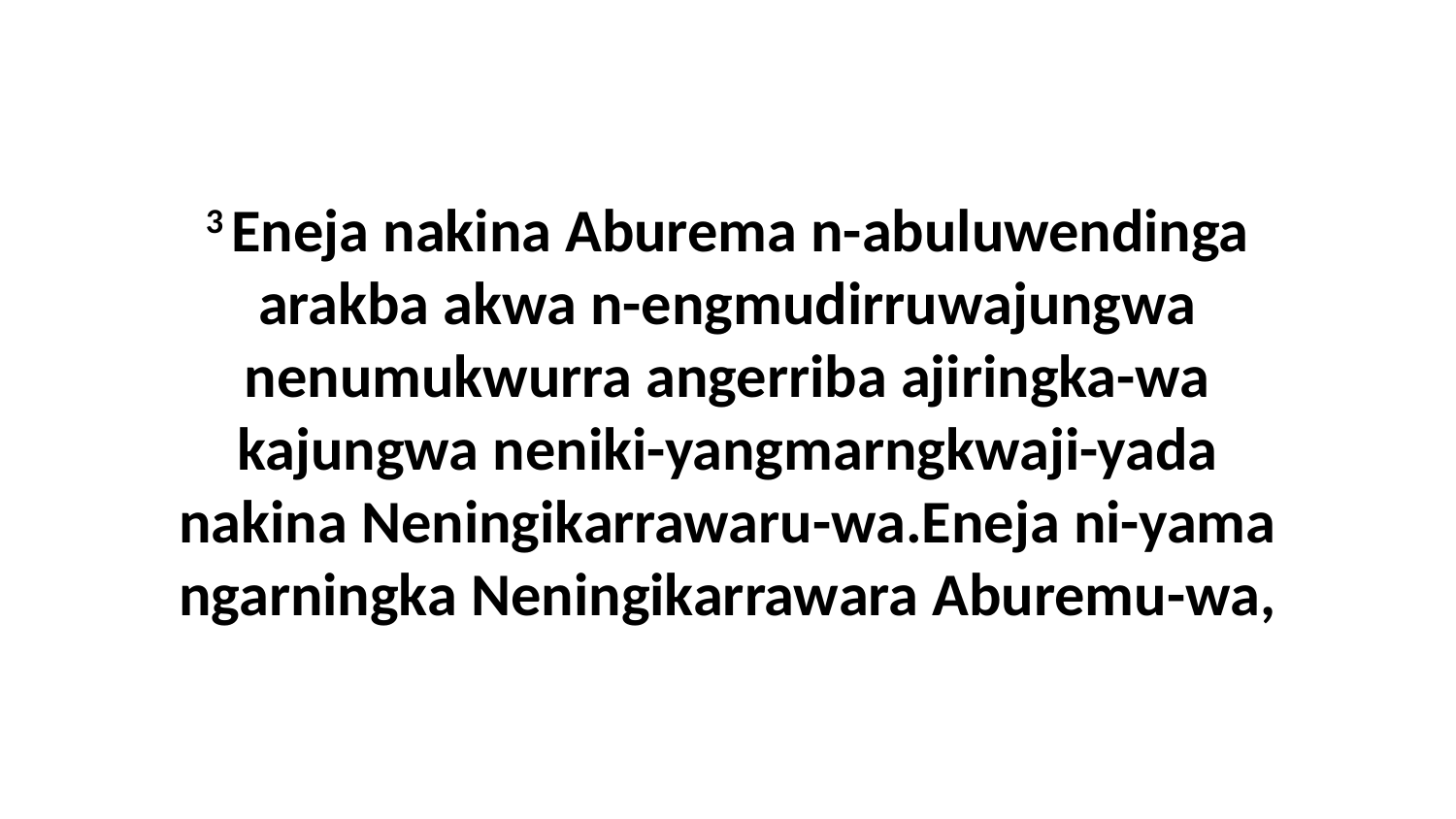

3 Eneja nakina Aburema n-abuluwendinga arakba akwa n-engmudirruwajungwa nenumukwurra angerriba ajiringka-wa kajungwa neniki-yangmarngkwaji-yada nakina Neningikarrawaru-wa.Eneja ni-yama ngarningka Neningikarrawara Aburemu-wa,